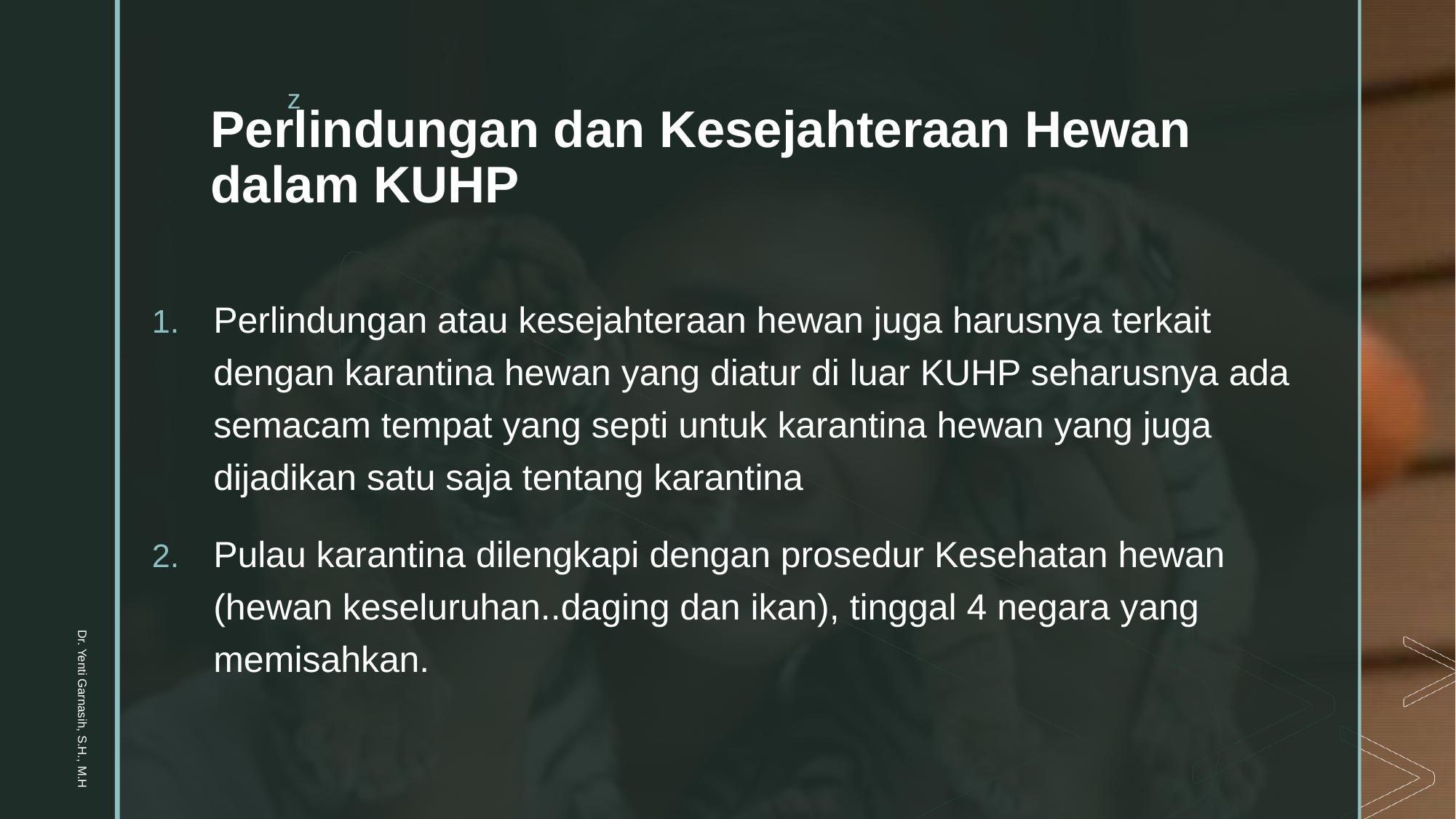

# Perlindungan dan Kesejahteraan Hewan dalam KUHP
Perlindungan atau kesejahteraan hewan juga harusnya terkait dengan karantina hewan yang diatur di luar KUHP seharusnya ada semacam tempat yang septi untuk karantina hewan yang juga dijadikan satu saja tentang karantina
Pulau karantina dilengkapi dengan prosedur Kesehatan hewan (hewan keseluruhan..daging dan ikan), tinggal 4 negara yang memisahkan.
Dr. Yenti Garnasih, S.H., M.H